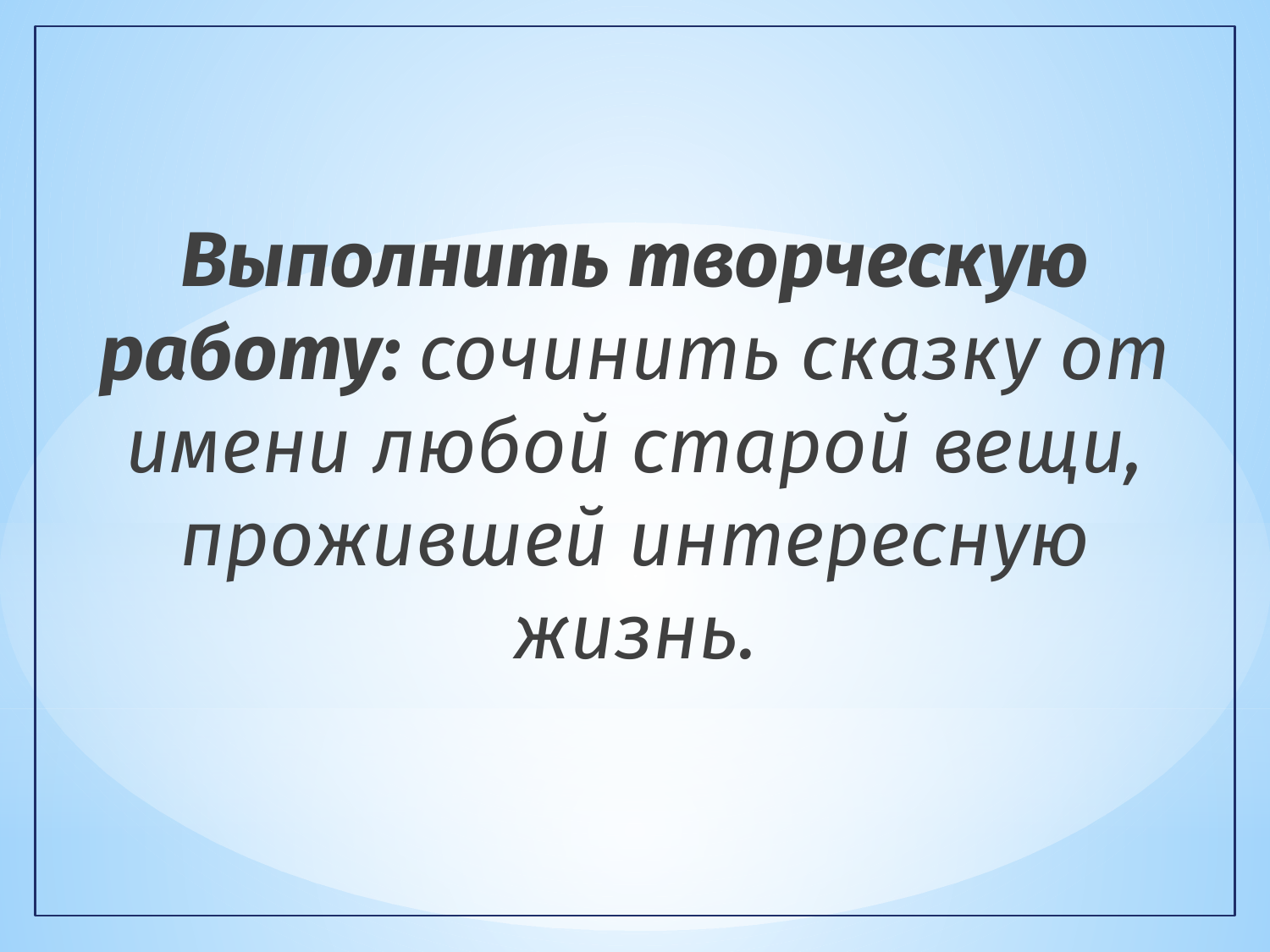

Выполнить творческую работу: сочинить сказку от имени любой старой вещи, прожившей интересную жизнь.